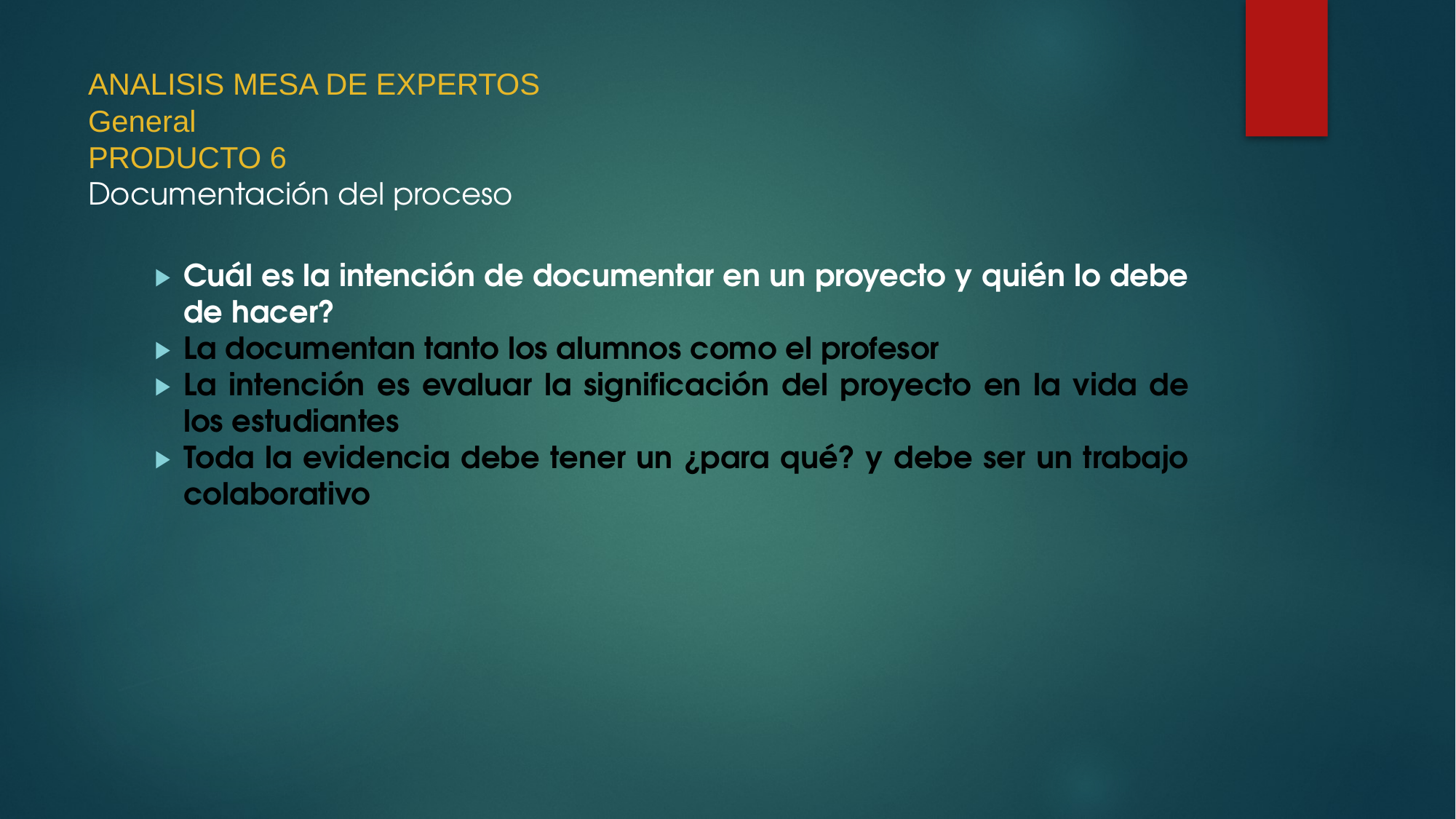

# ANALISIS MESA DE EXPERTOS General PRODUCTO 6 Documentación del proceso
Cuál es la intención de documentar en un proyecto y quién lo debe de hacer?
La documentan tanto los alumnos como el profesor
La intención es evaluar la significación del proyecto en la vida de los estudiantes
Toda la evidencia debe tener un ¿para qué? y debe ser un trabajo colaborativo